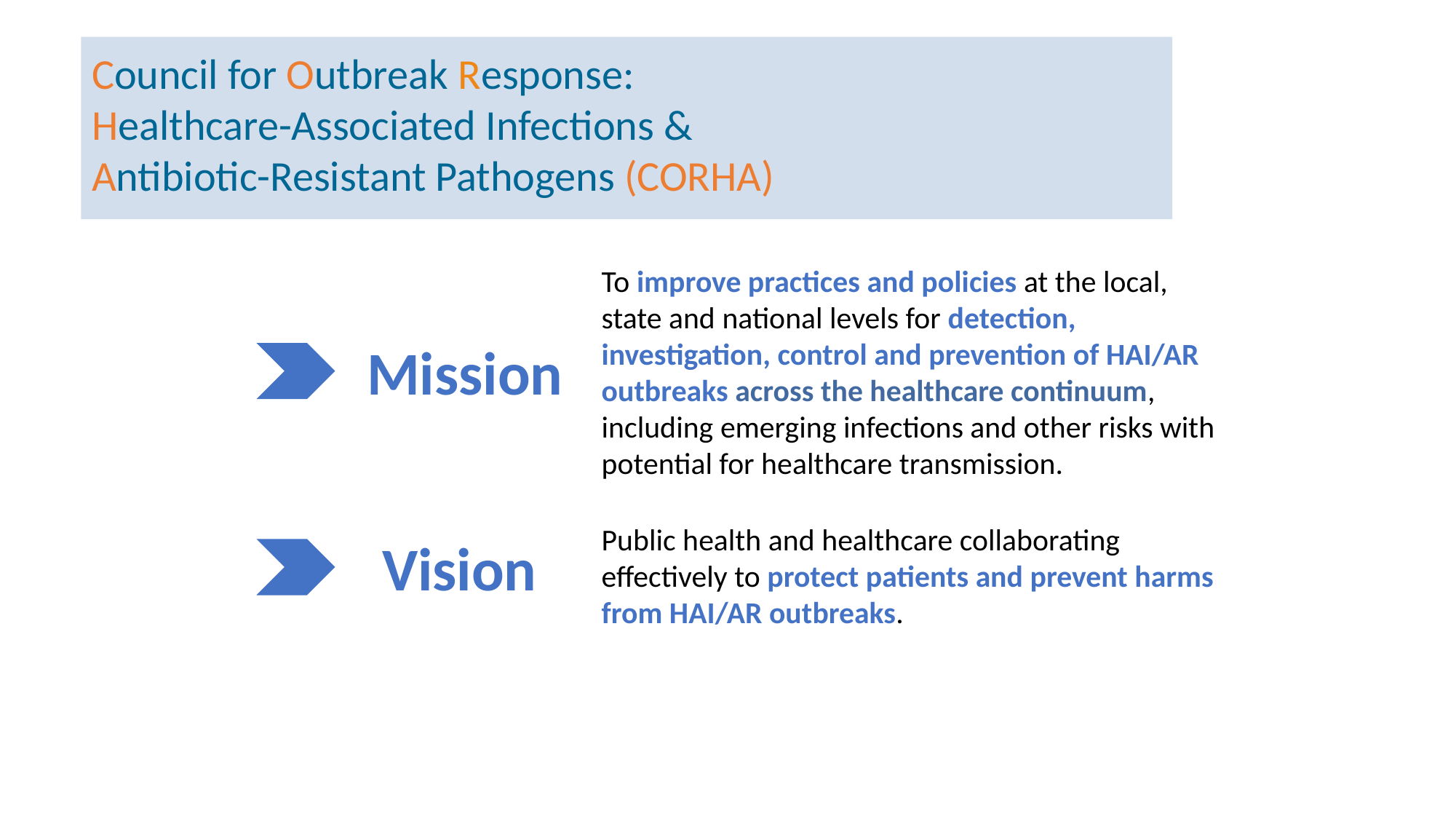

Council for Outbreak Response:
Healthcare-Associated Infections &
Antibiotic-Resistant Pathogens (CORHA)

#
To improve practices and policies at the local, state and national levels for detection, investigation, control and prevention of HAI/AR outbreaks across the healthcare continuum, including emerging infections and other risks with potential for healthcare transmission.
Mission

Public health and healthcare collaborating effectively to protect patients and prevent harms from HAI/AR outbreaks.
Vision